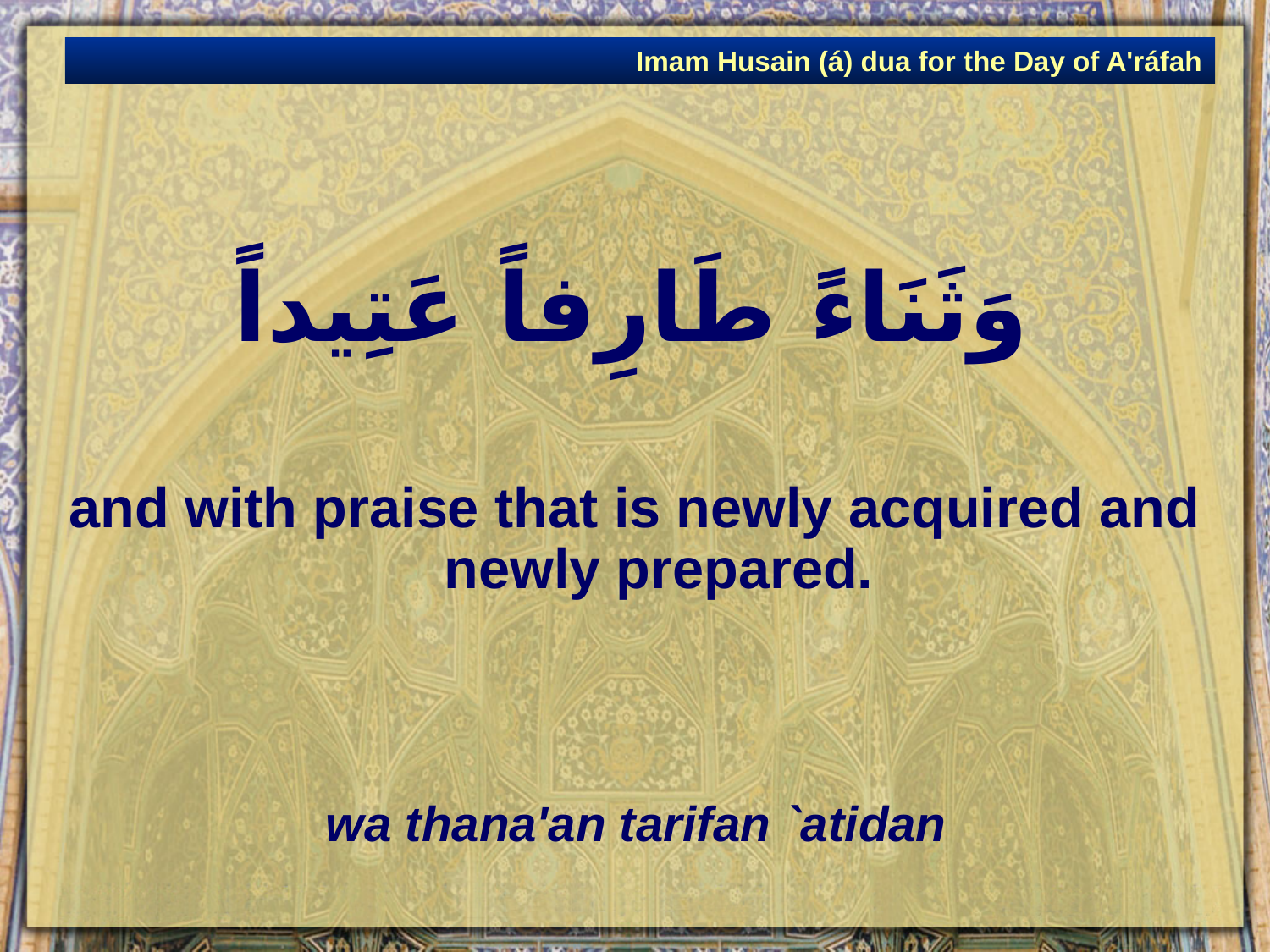

Imam Husain (á) dua for the Day of A'ráfah
# وَثَنَاءً طَارِفاً عَتِيداً
and with praise that is newly acquired and newly prepared.
wa thana'an tarifan `atidan